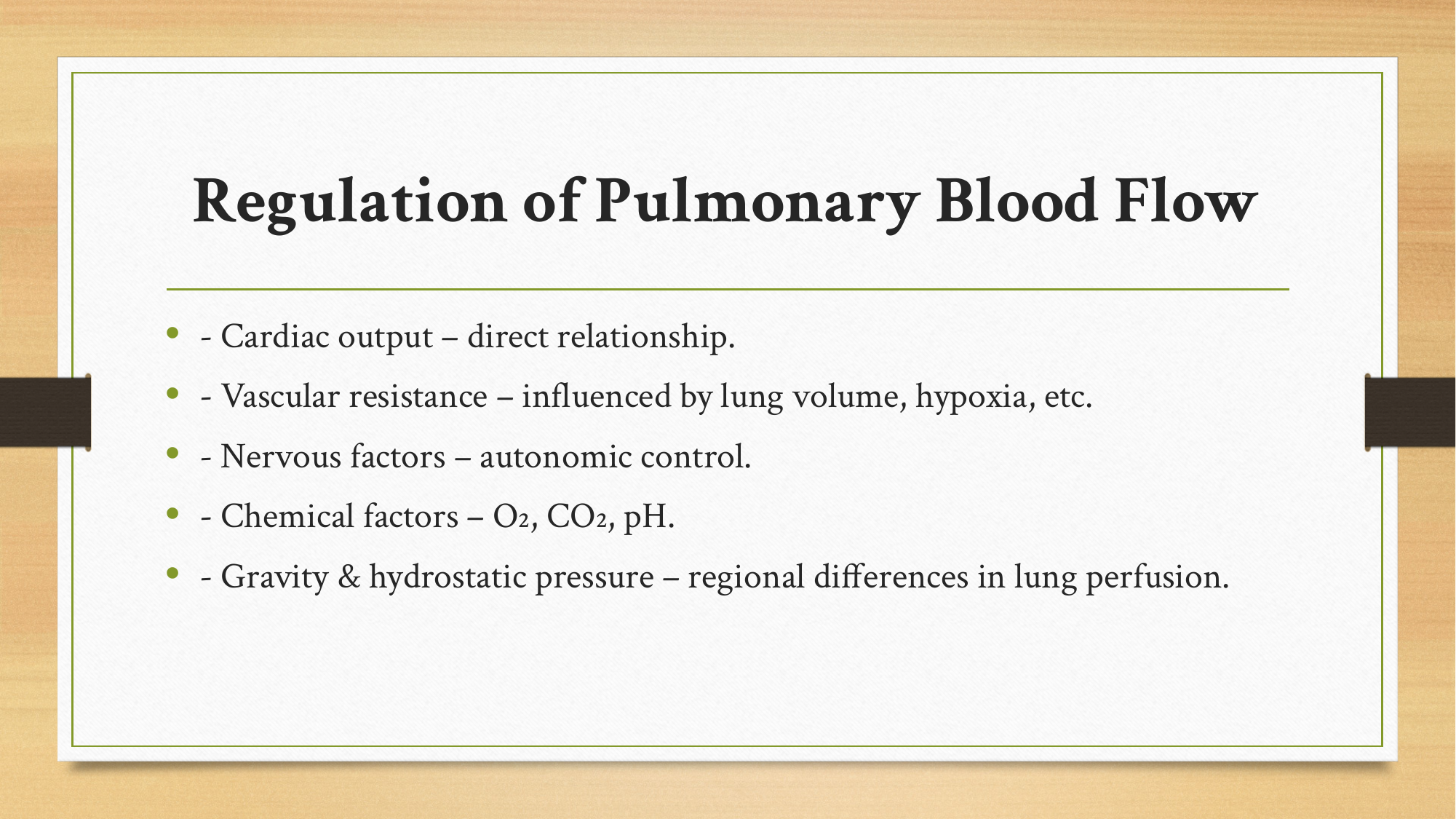

# Regulation of Pulmonary Blood Flow
- Cardiac output – direct relationship.
- Vascular resistance – influenced by lung volume, hypoxia, etc.
- Nervous factors – autonomic control.
- Chemical factors – O₂, CO₂, pH.
- Gravity & hydrostatic pressure – regional differences in lung perfusion.